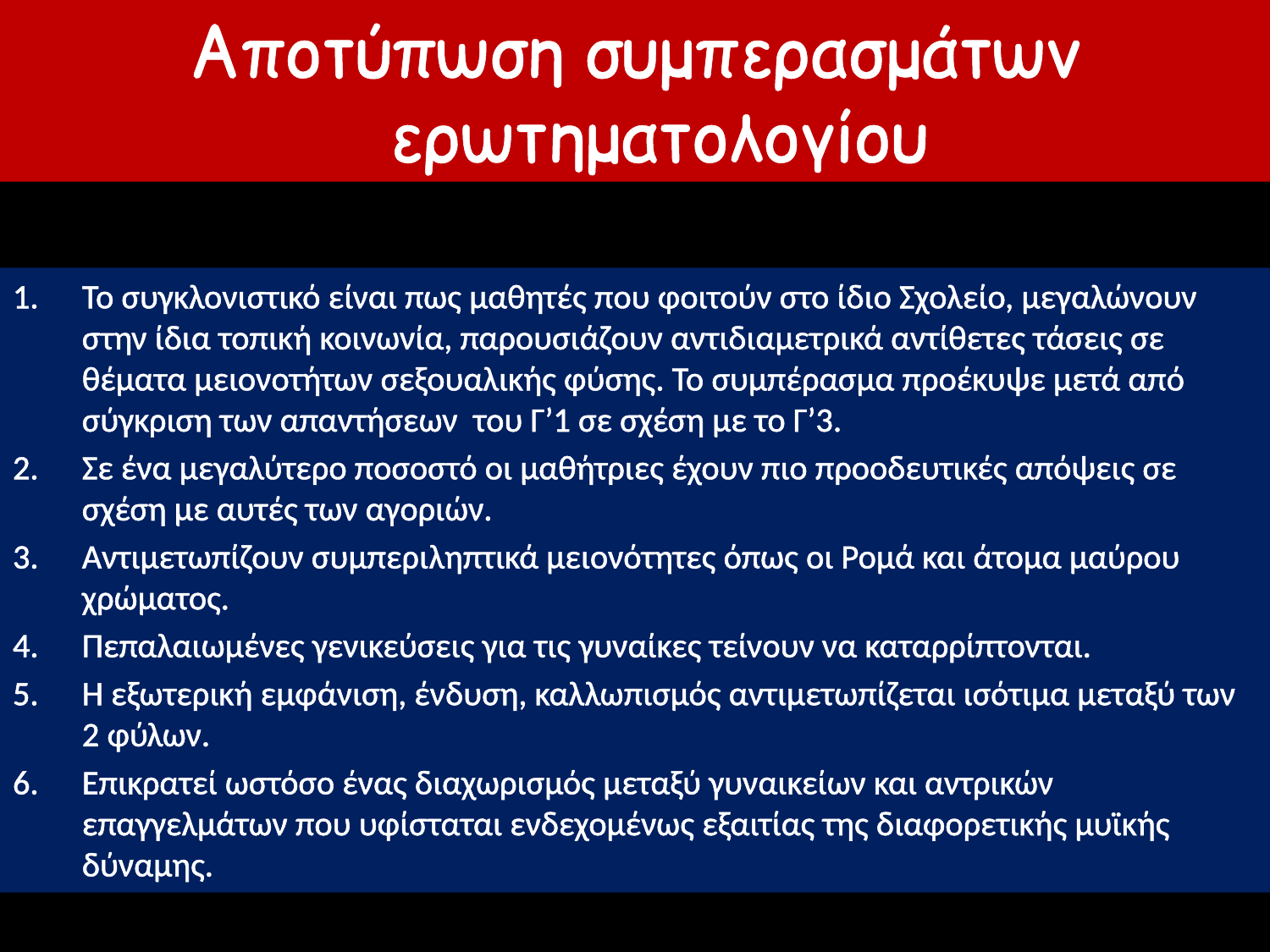

Αποτύπωση συμπερασμάτων ερωτηματολογίου

Το συγκλονιστικό είναι πως μαθητές που φοιτούν στο ίδιο Σχολείο, μεγαλώνουν στην ίδια τοπική κοινωνία, παρουσιάζουν αντιδιαμετρικά αντίθετες τάσεις σε θέματα μειονοτήτων σεξουαλικής φύσης. Το συμπέρασμα προέκυψε μετά από σύγκριση των απαντήσεων  του Γ’1 σε σχέση με το Γ’3.
Σε ένα μεγαλύτερο ποσοστό οι μαθήτριες έχουν πιο προοδευτικές απόψεις σε σχέση με αυτές των αγοριών.
Αντιμετωπίζουν συμπεριληπτικά μειονότητες όπως οι Ρομά και άτομα μαύρου χρώματος.
Πεπαλαιωμένες γενικεύσεις για τις γυναίκες τείνουν να καταρρίπτονται.
Η εξωτερική εμφάνιση, ένδυση, καλλωπισμός αντιμετωπίζεται ισότιμα μεταξύ των 2 φύλων.
Επικρατεί ωστόσο ένας διαχωρισμός μεταξύ γυναικείων και αντρικών επαγγελμάτων που υφίσταται ενδεχομένως εξαιτίας της διαφορετικής μυϊκής δύναμης.